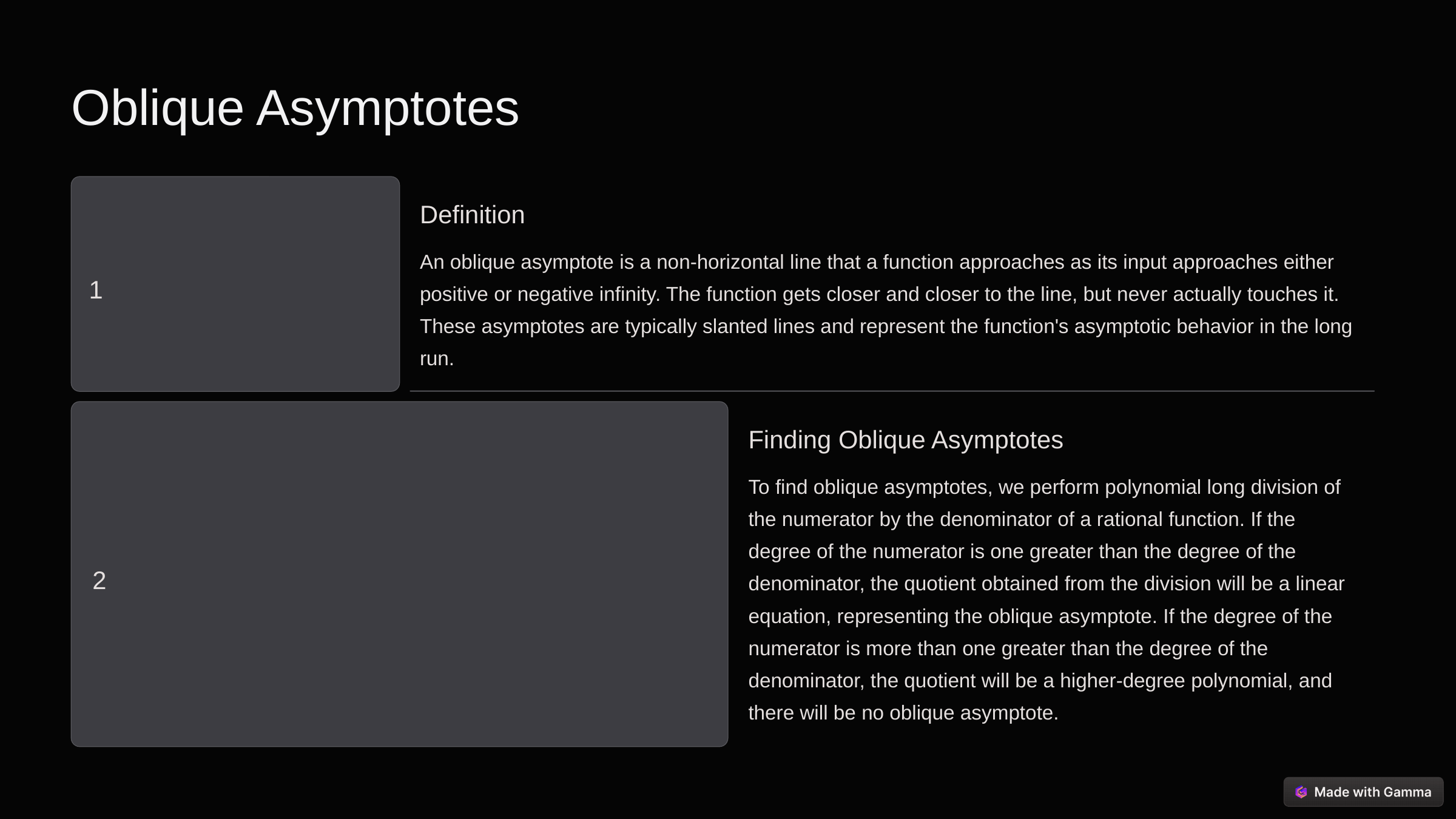

Oblique Asymptotes

Definition
An oblique asymptote is a non-horizontal line that a function approaches as its input approaches either positive or negative infinity. The function gets closer and closer to the line, but never actually touches it. These asymptotes are typically slanted lines and represent the function's asymptotic behavior in the long run.
1

Finding Oblique Asymptotes
To find oblique asymptotes, we perform polynomial long division of the numerator by the denominator of a rational function. If the degree of the numerator is one greater than the degree of the denominator, the quotient obtained from the division will be a linear equation, representing the oblique asymptote. If the degree of the numerator is more than one greater than the degree of the denominator, the quotient will be a higher-degree polynomial, and there will be no oblique asymptote.
2